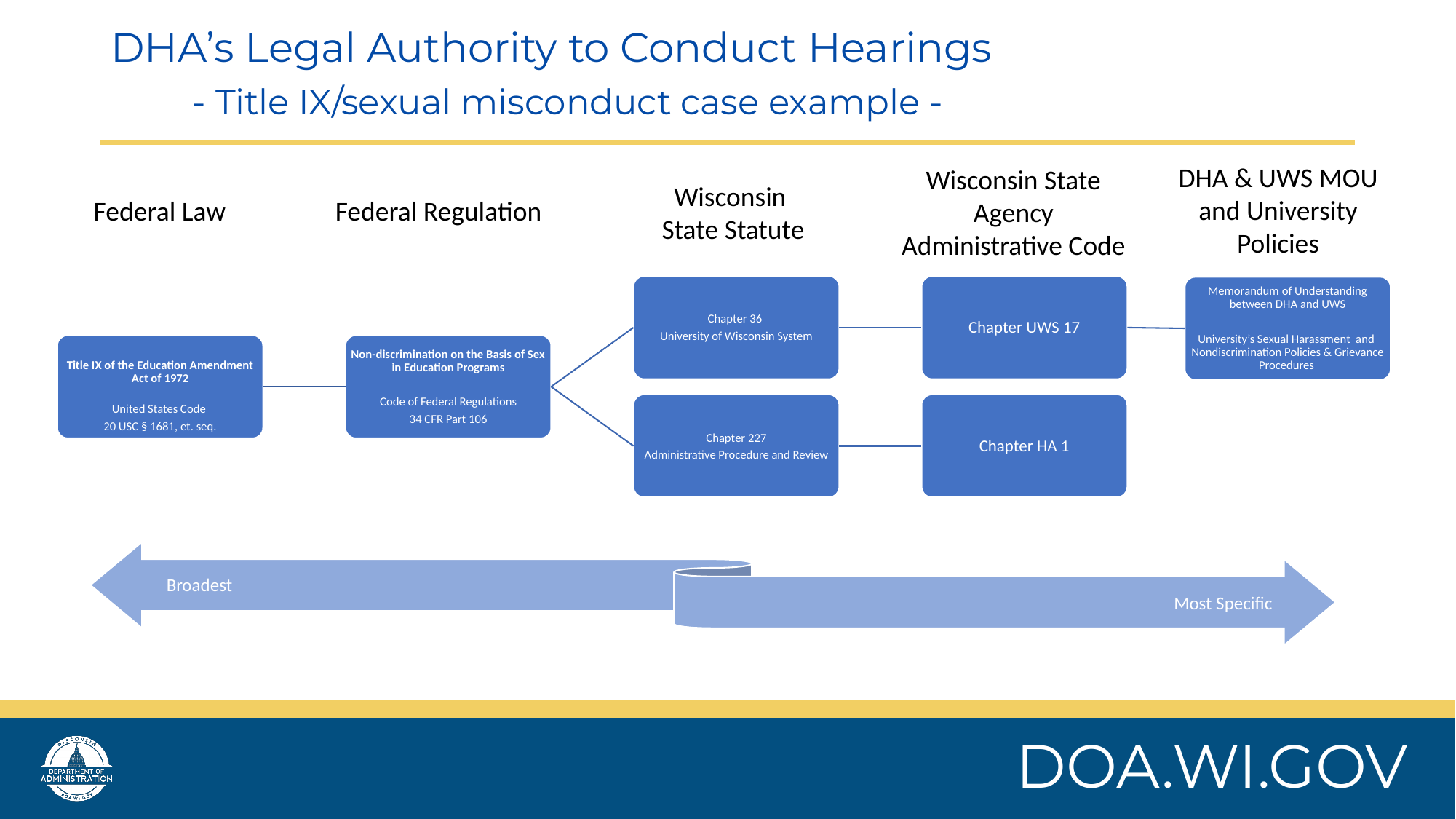

# DHA’s Legal Authority to Conduct Hearings - Title IX/sexual misconduct case example -
DHA & UWS MOU and University Policies
Wisconsin State Agency Administrative Code
Wisconsin
State Statute
Federal Law
Federal Regulation
Chapter 36
University of Wisconsin System
Chapter UWS 17
Memorandum of Understanding between DHA and UWS

University’s Sexual Harassment  and  Nondiscrimination Policies & Grievance Procedures

Title IX of the Education Amendment Act of 1972
United States Code
20 USC § 1681, et. seq.
Non-discrimination on the Basis of Sex in Education Programs

Code of Federal Regulations
34 CFR Part 106

Chapter 227
Administrative Procedure and Review

Chapter HA 1

Broadest
Most Specific